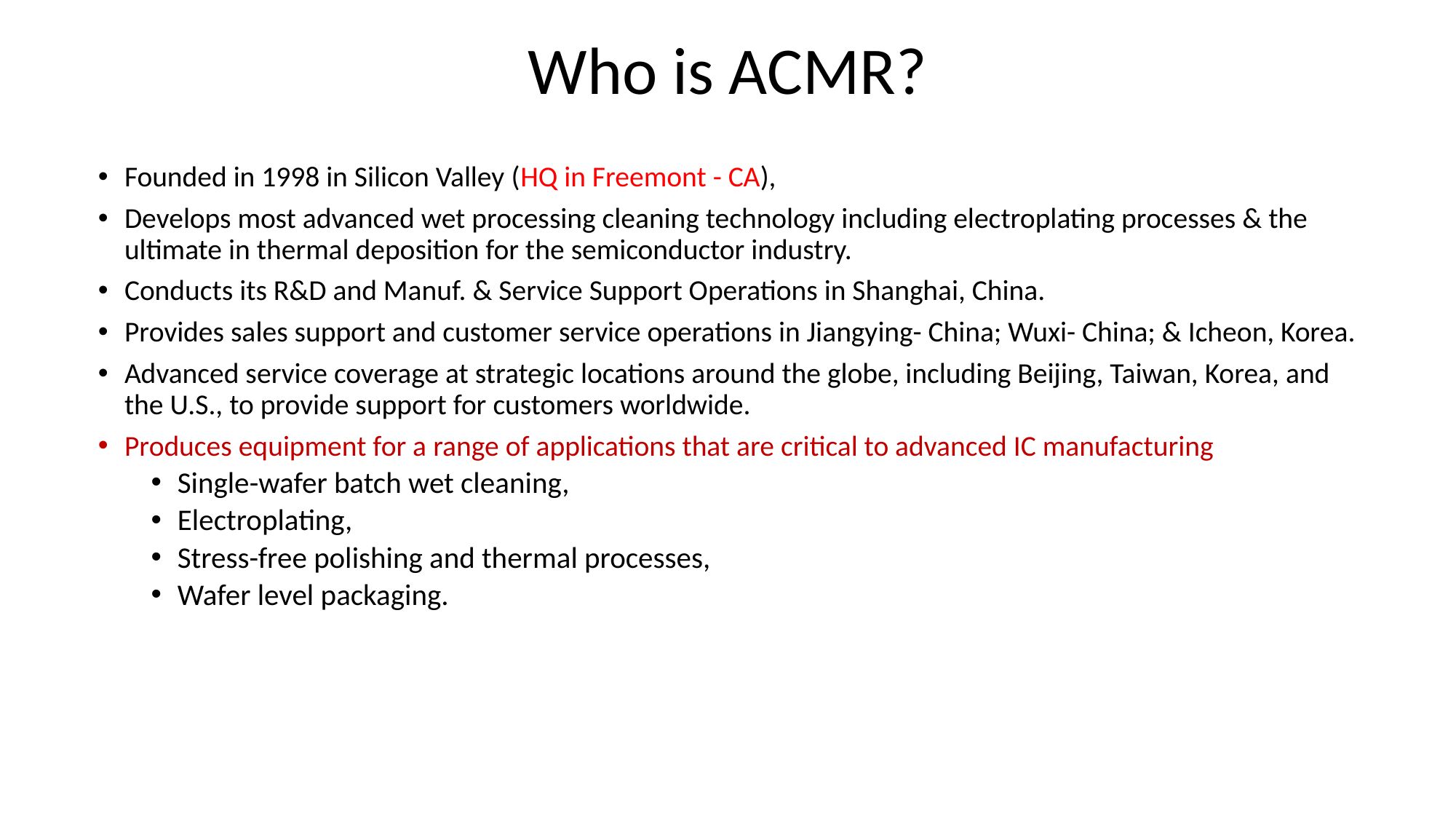

# Who is ACMR?
Founded in 1998 in Silicon Valley (HQ in Freemont - CA),
Develops most advanced wet processing cleaning technology including electroplating processes & the ultimate in thermal deposition for the semiconductor industry.
Conducts its R&D and Manuf. & Service Support Operations in Shanghai, China.
Provides sales support and customer service operations in Jiangying- China; Wuxi- China; & Icheon, Korea.
Advanced service coverage at strategic locations around the globe, including Beijing, Taiwan, Korea, and the U.S., to provide support for customers worldwide.
Produces equipment for a range of applications that are critical to advanced IC manufacturing
Single-wafer batch wet cleaning,
Electroplating,
Stress-free polishing and thermal processes,
Wafer level packaging.